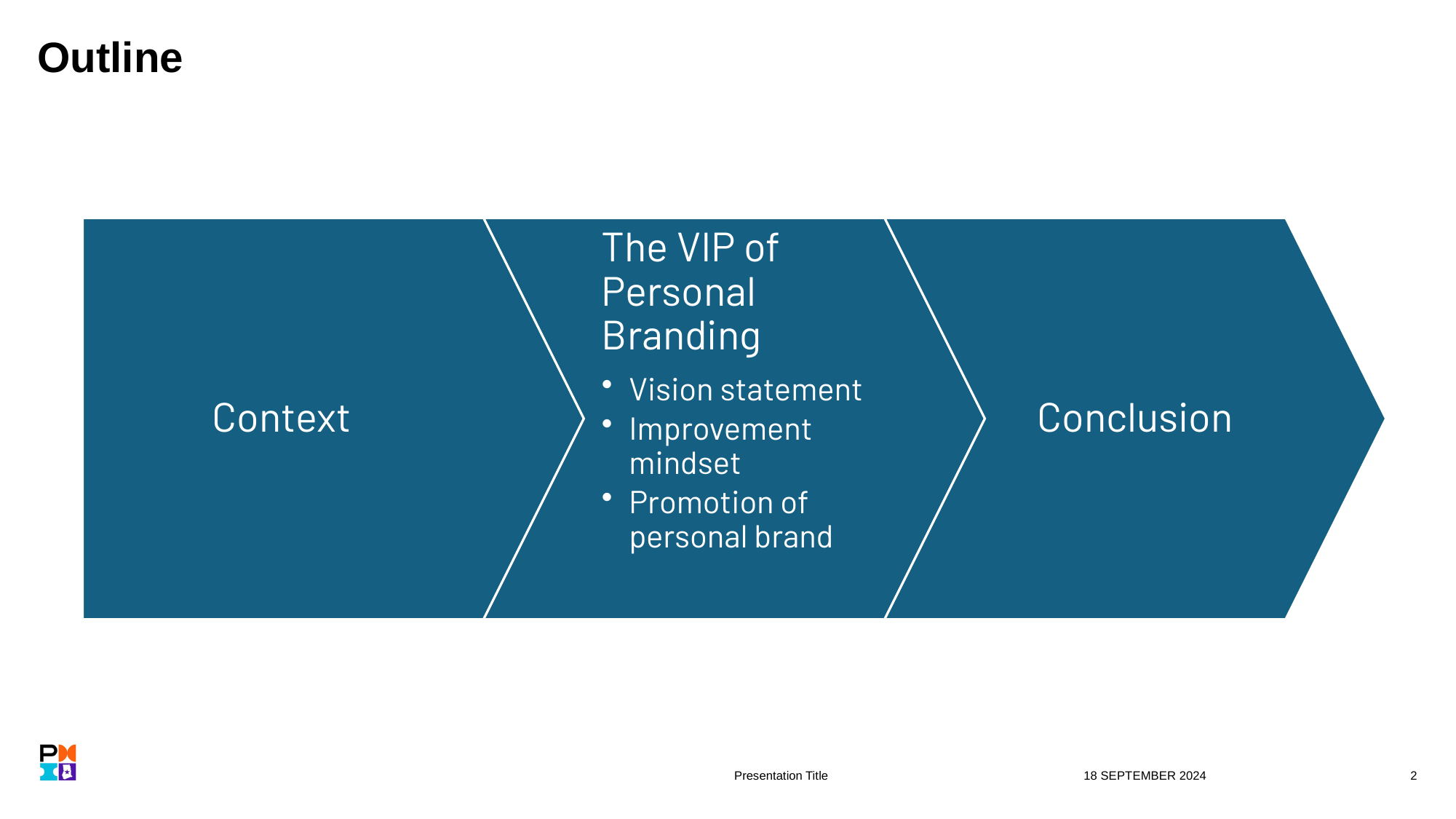

# Outline
Context
The VIP of Personal Branding
Vision statement
Improvement mindset
Promotion of personal brand
Conclusion

Presentation Title
18 September 2024
2